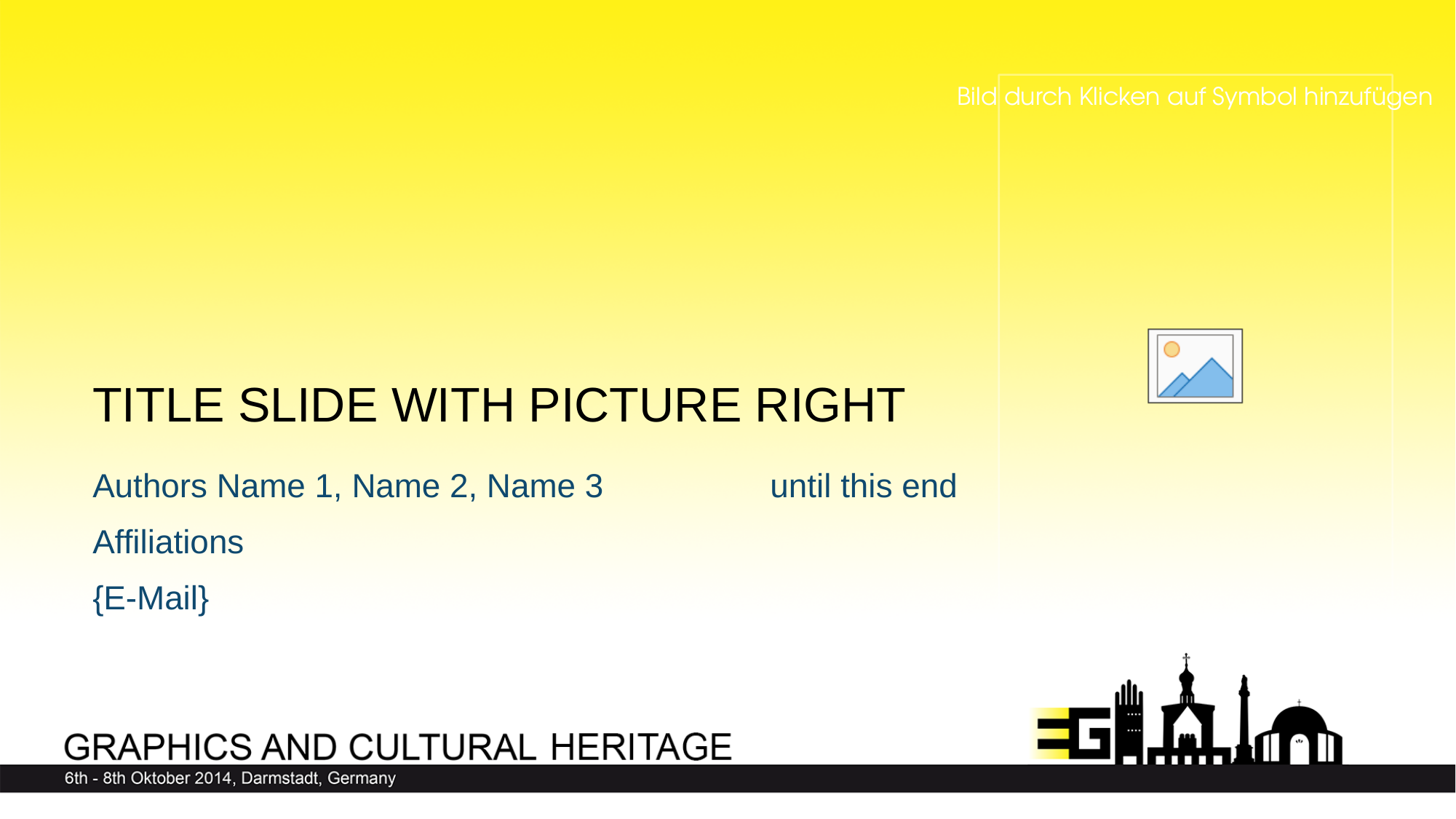

# TitlE Slide With picture right
Authors Name 1, Name 2, Name 3                  until this end
Affiliations
{E-Mail}